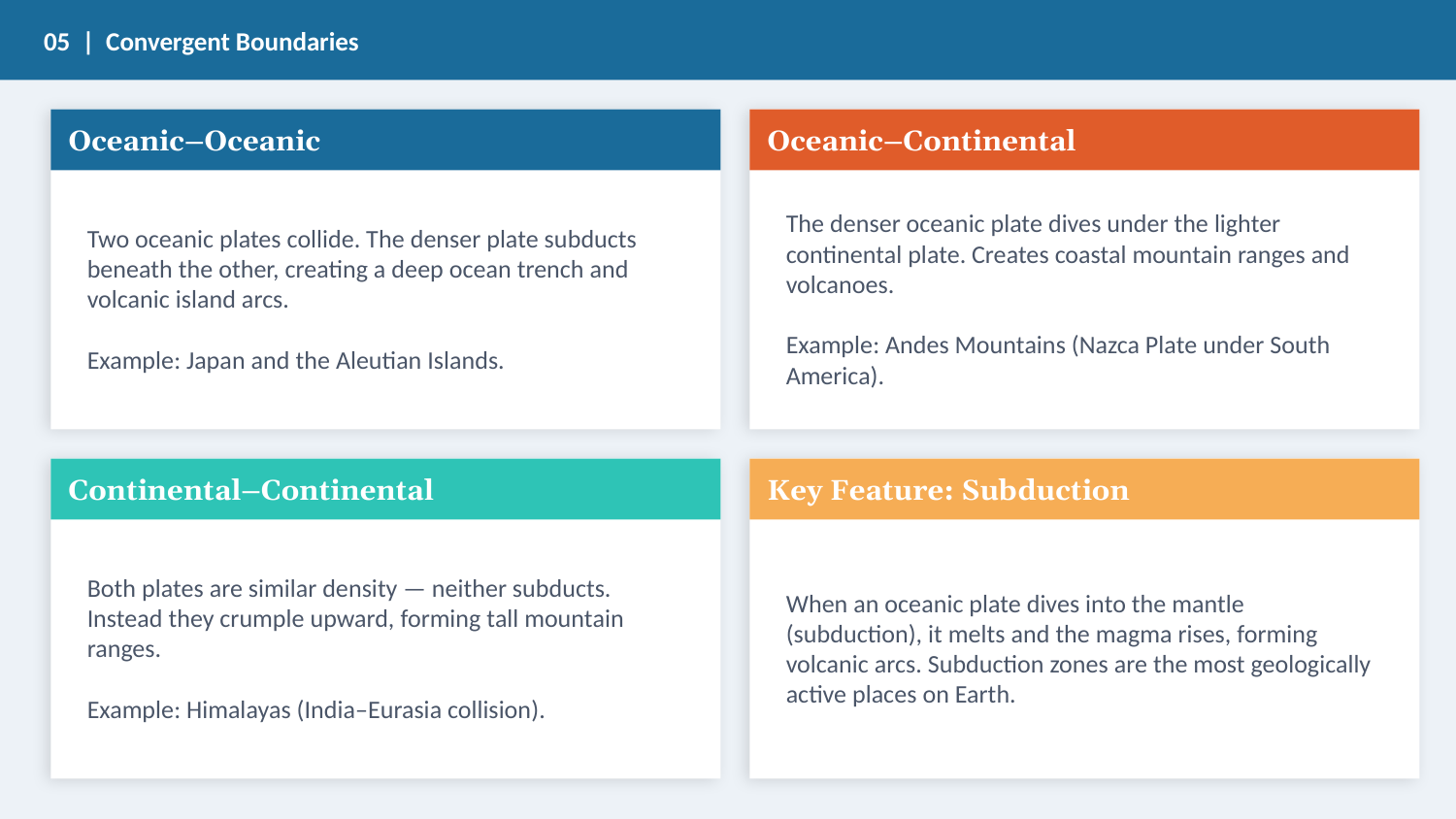

05  |  Convergent Boundaries

Oceanic–Oceanic

Oceanic–Continental
Two oceanic plates collide. The denser plate subducts beneath the other, creating a deep ocean trench and volcanic island arcs.

Example: Japan and the Aleutian Islands.
The denser oceanic plate dives under the lighter continental plate. Creates coastal mountain ranges and volcanoes.

Example: Andes Mountains (Nazca Plate under South America).

Continental–Continental

Key Feature: Subduction
Both plates are similar density — neither subducts. Instead they crumple upward, forming tall mountain ranges.

Example: Himalayas (India–Eurasia collision).
When an oceanic plate dives into the mantle (subduction), it melts and the magma rises, forming volcanic arcs. Subduction zones are the most geologically active places on Earth.